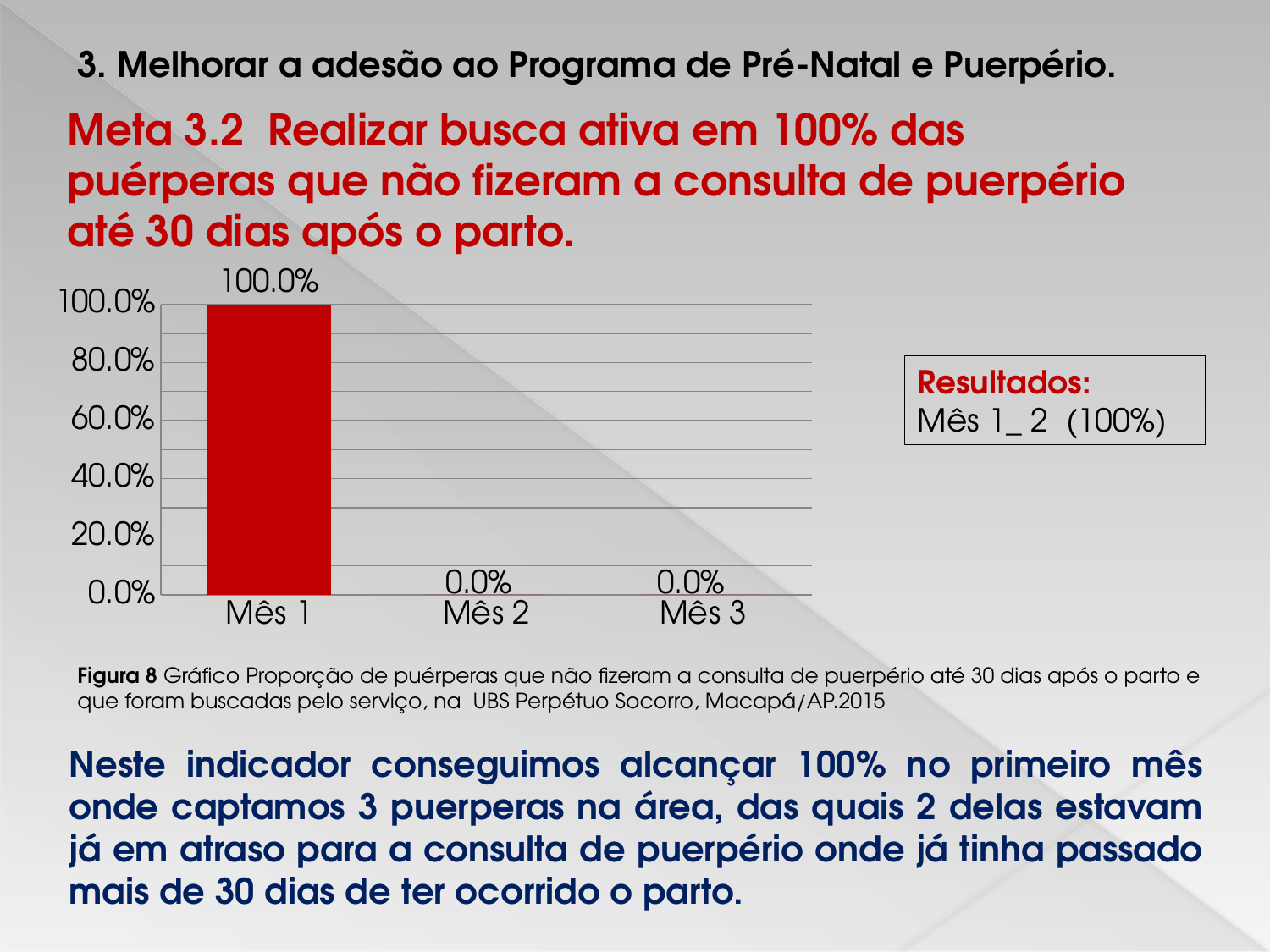

3. Melhorar a adesão ao Programa de Pré-Natal e Puerpério.

Meta 3.2  Realizar busca ativa em 100% das puérperas que não fizeram a consulta de puerpério até 30 dias após o parto.

### Chart

| Category | Proporção de puérperas que não fizeram a consulta de puerpério até 30 dias após o parto e que foram buscadas pelo serviço.  |
|---|---|
| Mês 1 | 1.0 |
| Mês 2 | 0.0 |
| Mês 3 | 0.0 |
Resultados:
Mês 1_ 2  (100%)
Figura 8 Gráfico Proporção de puérperas que não fizeram a consulta de puerpério até 30 dias após o parto e que foram buscadas pelo serviço, na  UBS Perpétuo Socorro, Macapá/AP.2015
Neste indicador conseguimos alcançar 100% no primeiro mês onde captamos 3 puerperas na área, das quais 2 delas estavam já em atraso para a consulta de puerpério onde já tinha passado mais de 30 dias de ter ocorrido o parto.